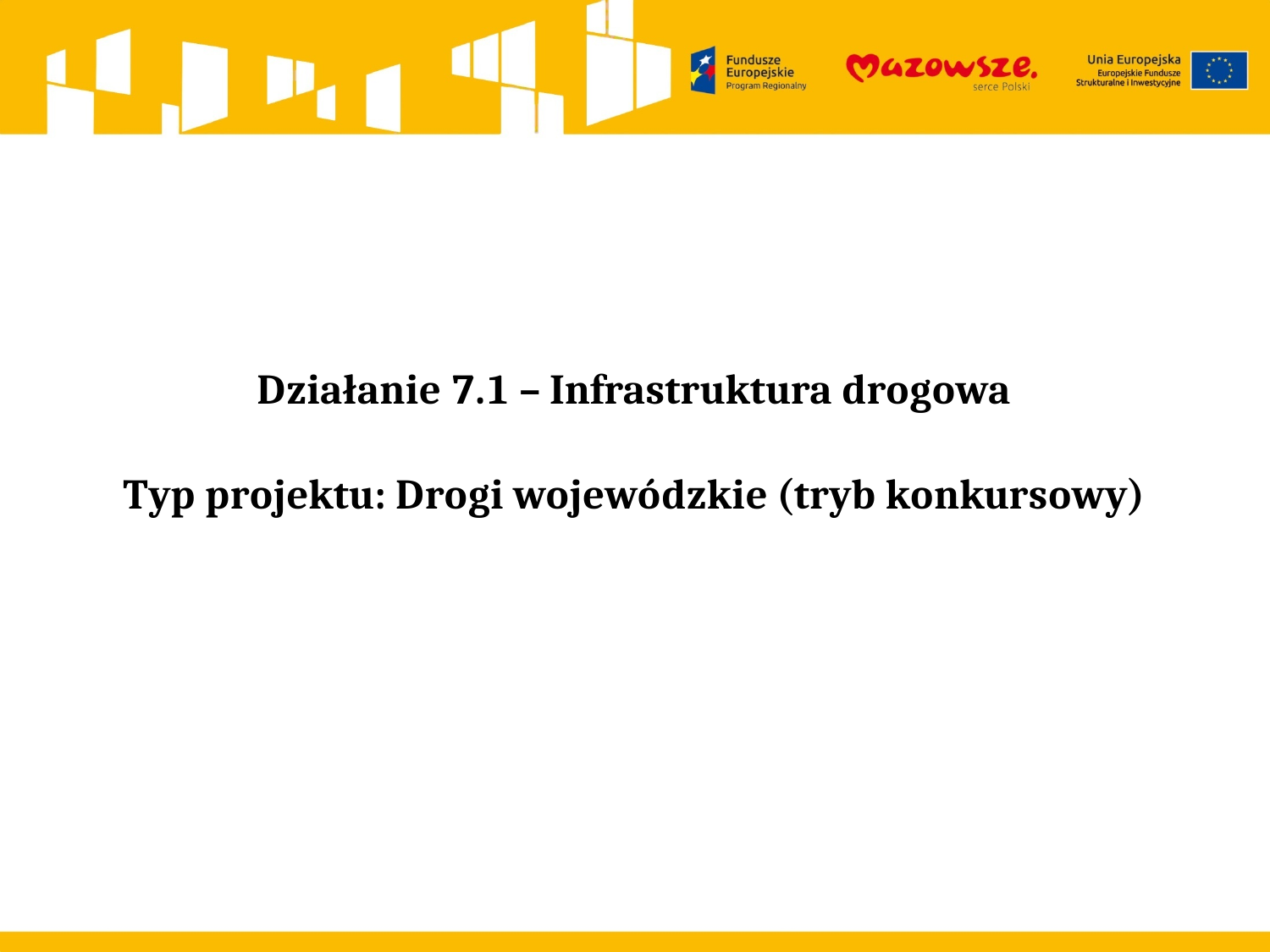

Działanie 7.1 – Infrastruktura drogowa

Typ projektu: Drogi wojewódzkie (tryb konkursowy)